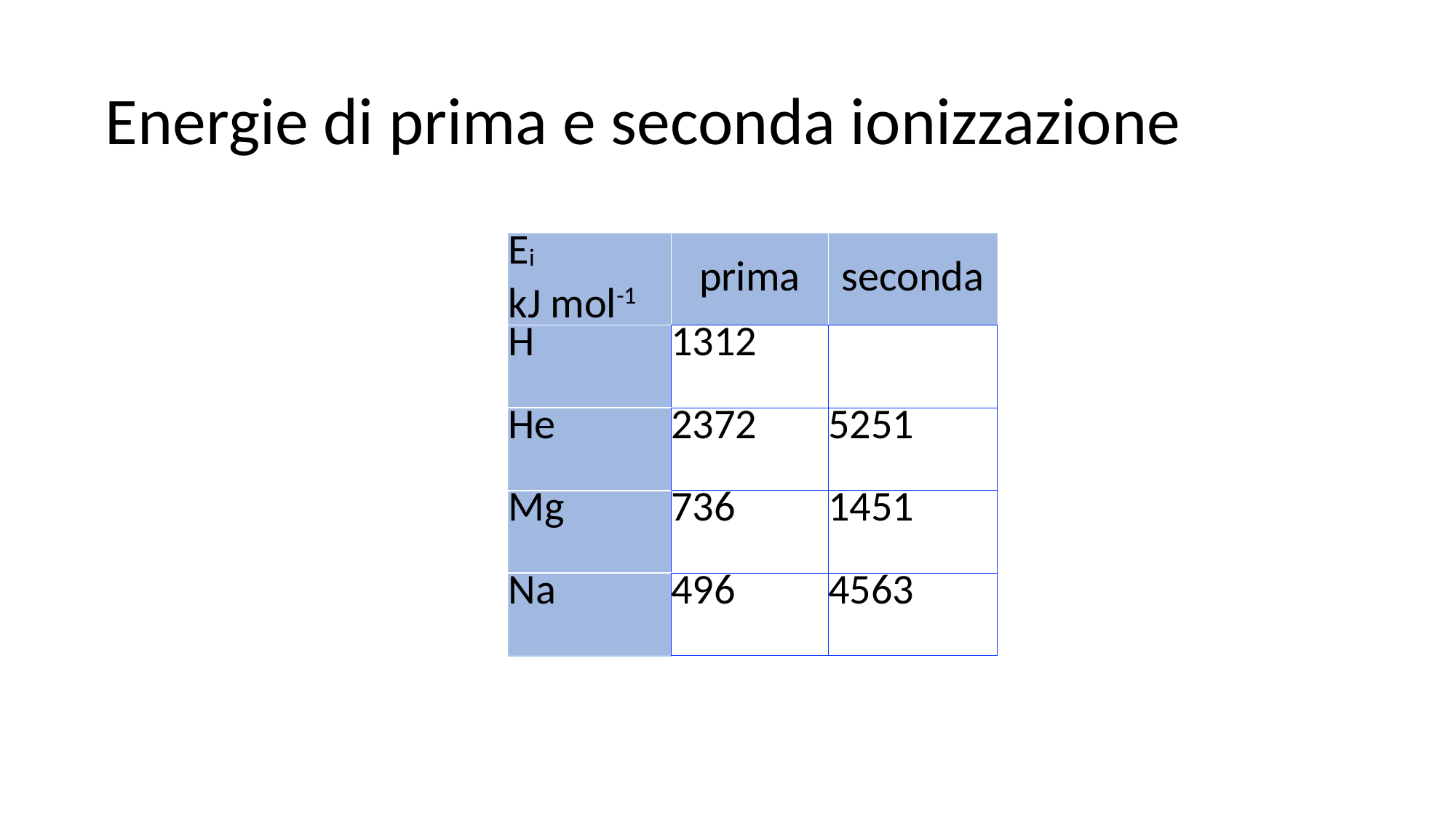

# Energie di prima e seconda ionizzazione
| Ei kJ mol-1 | prima | seconda |
| --- | --- | --- |
| H | 1312 |  |
| He | 2372 | 5251 |
| Mg | 736 | 1451 |
| Na | 496 | 4563 |